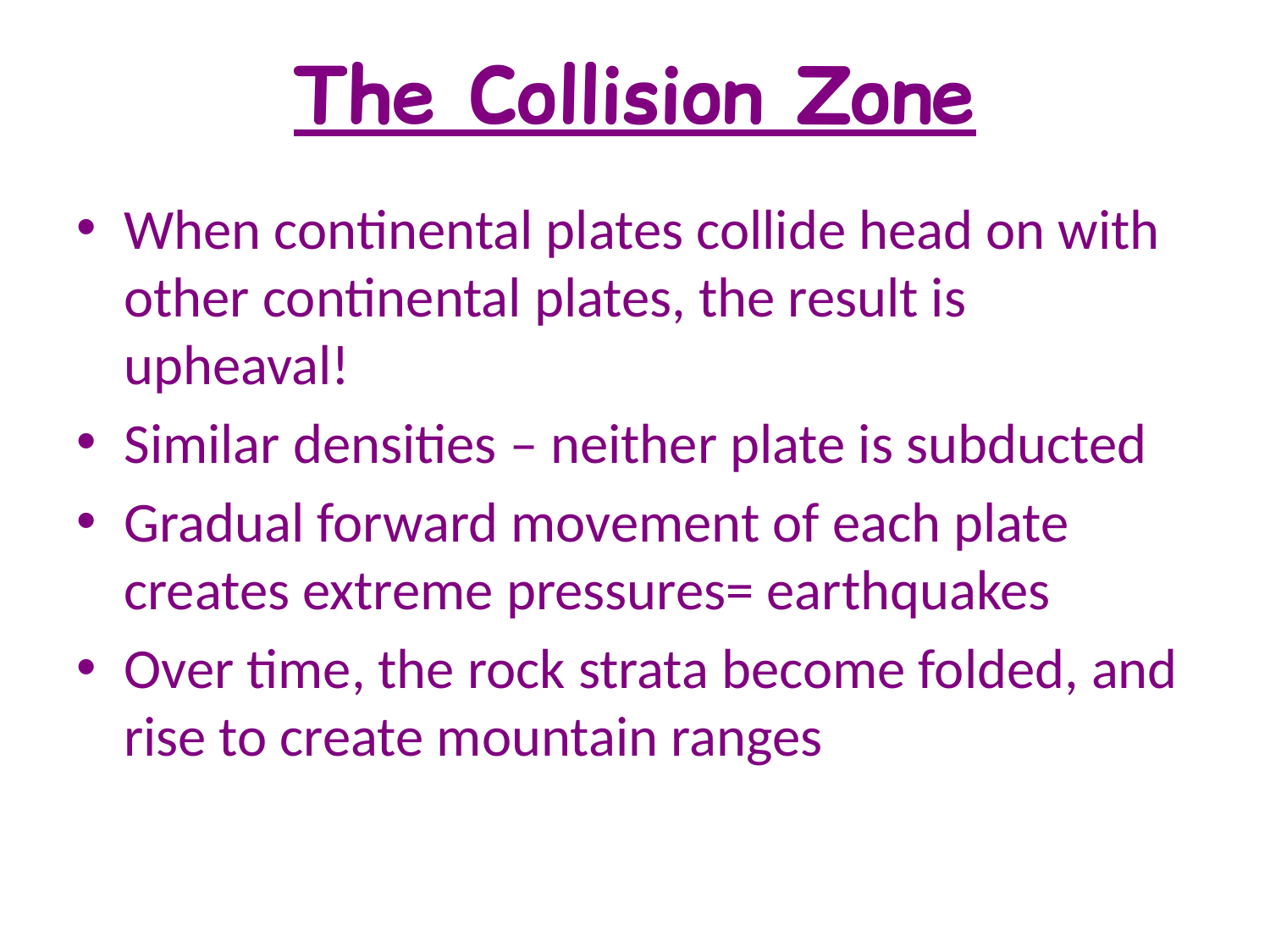

# The Collision Zone
When continental plates collide head on with other continental plates, the result is upheaval!
Similar densities – neither plate is subducted
Gradual forward movement of each plate creates extreme pressures= earthquakes
Over time, the rock strata become folded, and rise to create mountain ranges